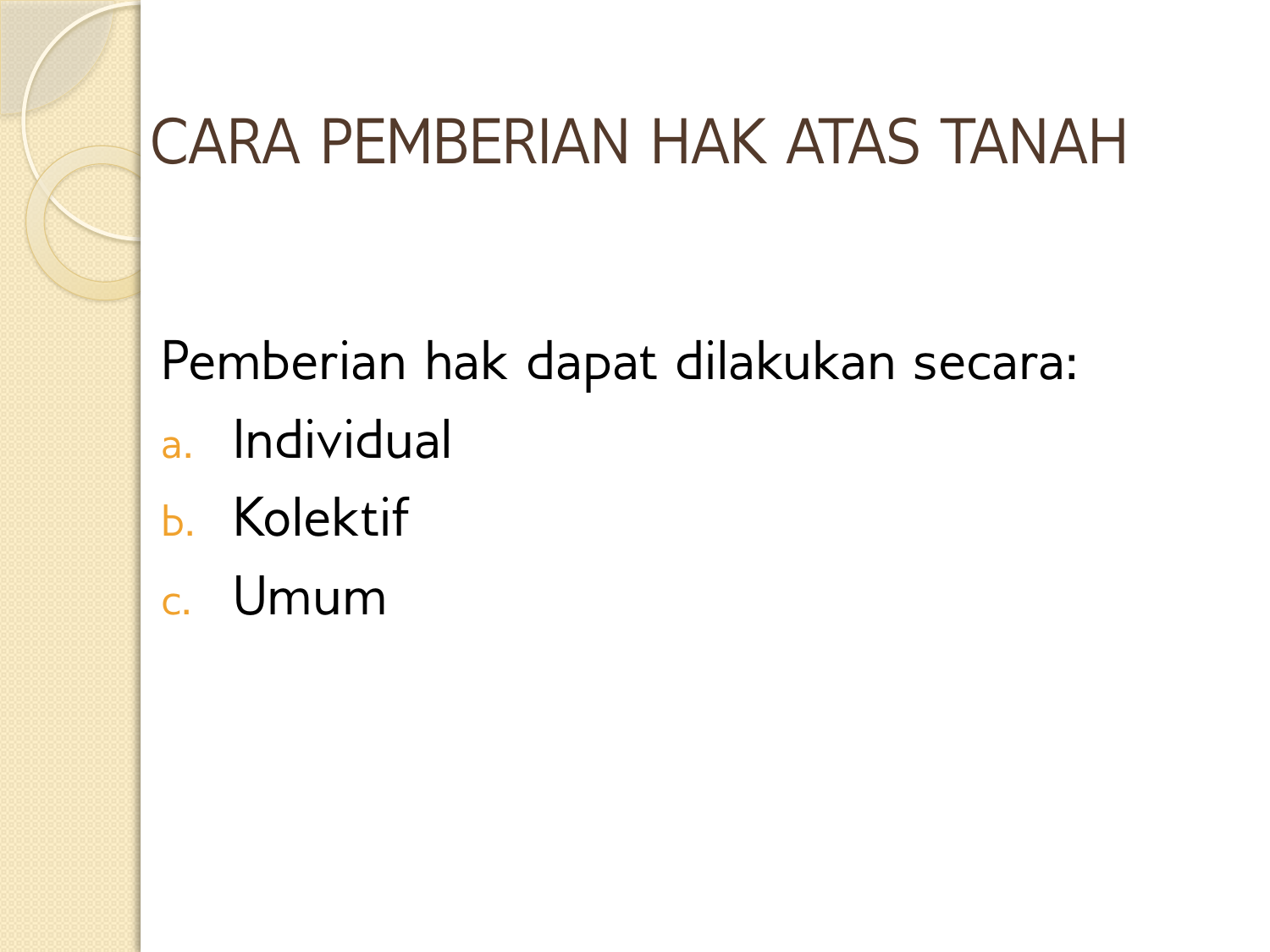

# CARA PEMBERIAN HAK ATAS TANAH
Pemberian hak dapat dilakukan secara:
Individual
Kolektif
Umum